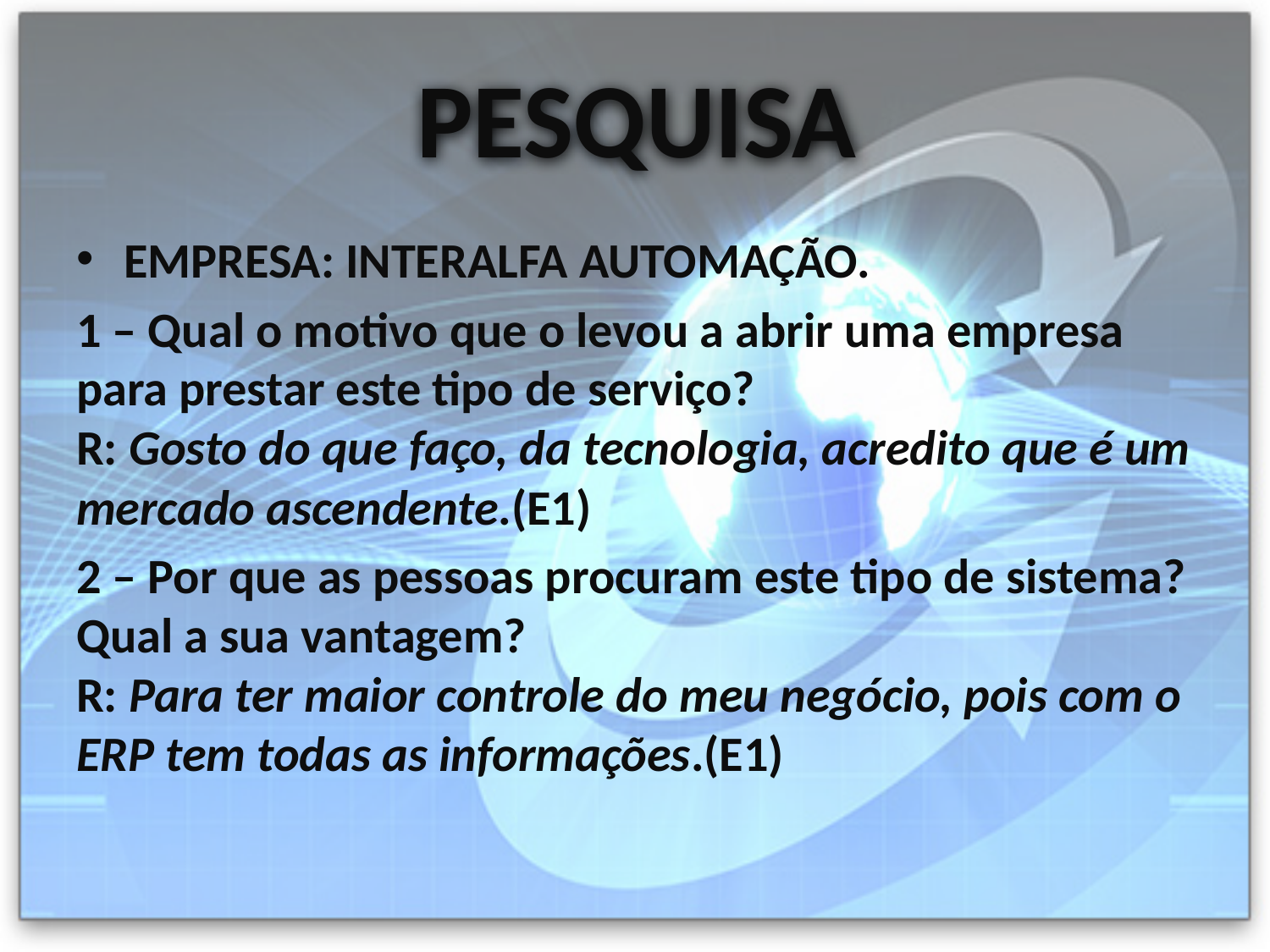

# PESQUISA
EMPRESA: INTERALFA AUTOMAÇÃO.
1 – Qual o motivo que o levou a abrir uma empresa para prestar este tipo de serviço?
R: Gosto do que faço, da tecnologia, acredito que é um mercado ascendente.(E1)
2 – Por que as pessoas procuram este tipo de sistema? Qual a sua vantagem?
R: Para ter maior controle do meu negócio, pois com o ERP tem todas as informações.(E1)